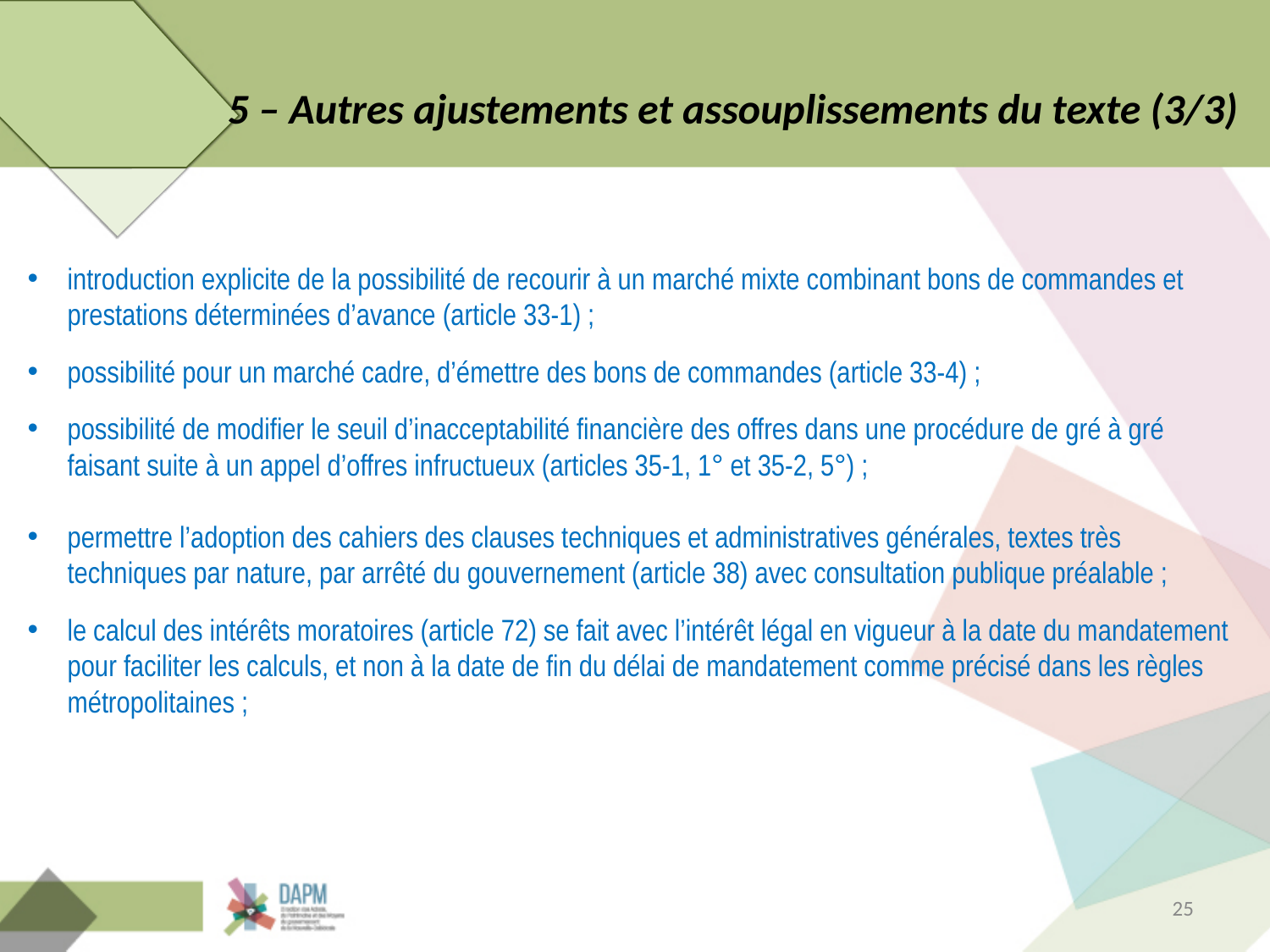

# 5 – Autres ajustements et assouplissements du texte (3/3)

introduction explicite de la possibilité de recourir à un marché mixte combinant bons de commandes et prestations déterminées d’avance (article 33-1) ;
possibilité pour un marché cadre, d’émettre des bons de commandes (article 33-4) ;
possibilité de modifier le seuil d’inacceptabilité financière des offres dans une procédure de gré à gré faisant suite à un appel d’offres infructueux (articles 35-1, 1° et 35-2, 5°) ;

permettre l’adoption des cahiers des clauses techniques et administratives générales, textes très techniques par nature, par arrêté du gouvernement (article 38) avec consultation publique préalable ;
le calcul des intérêts moratoires (article 72) se fait avec l’intérêt légal en vigueur à la date du mandatement  pour faciliter les calculs, et non à la date de fin du délai de mandatement comme précisé dans les règles métropolitaines ;

25